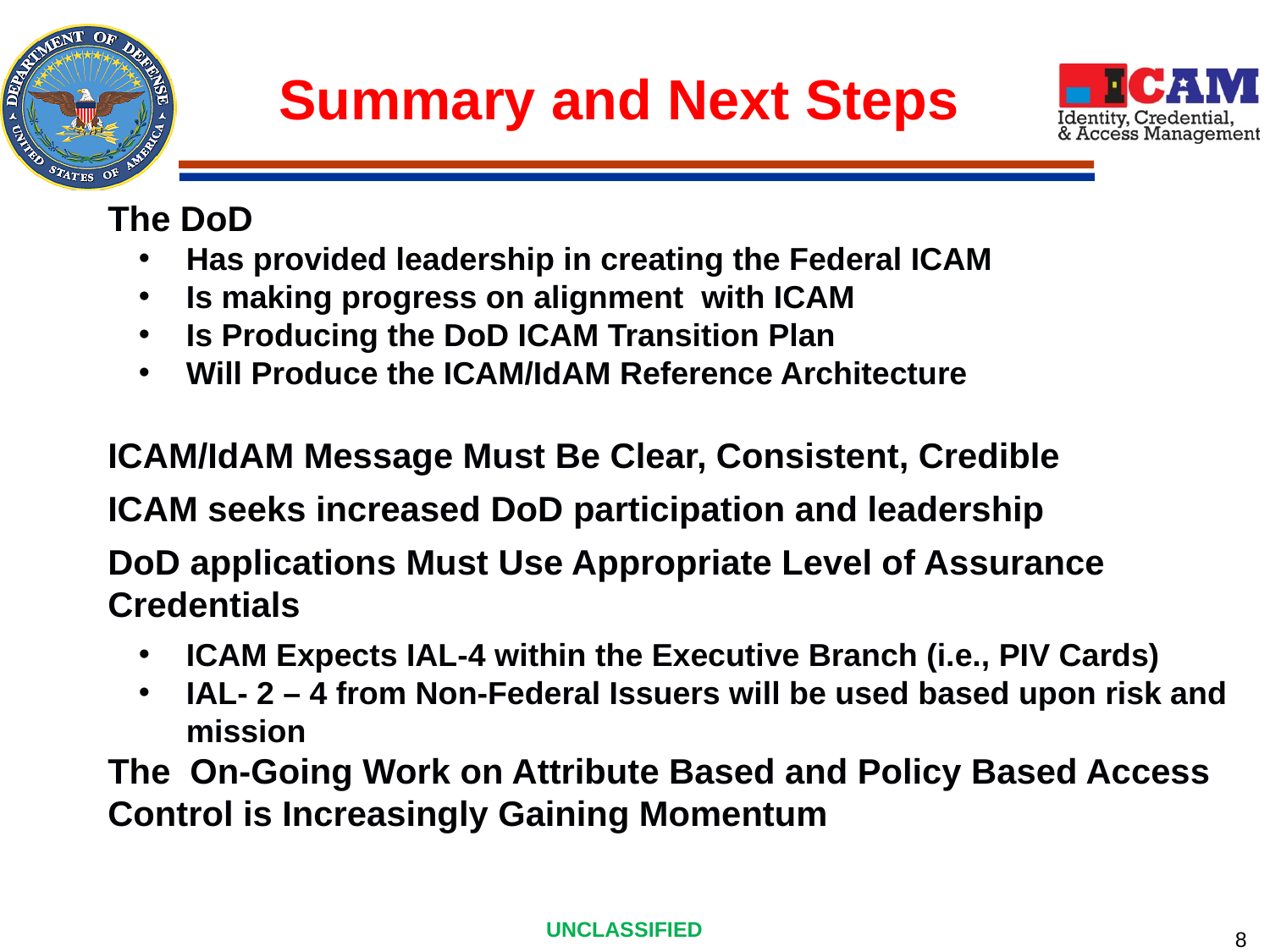

Summary and Next Steps
The DoD
Has provided leadership in creating the Federal ICAM
Is making progress on alignment  with ICAM
Is Producing the DoD ICAM Transition Plan
Will Produce the ICAM/IdAM Reference Architecture

ICAM/IdAM Message Must Be Clear, Consistent, Credible
ICAM seeks increased DoD participation and leadership
DoD applications Must Use Appropriate Level of Assurance  Credentials
ICAM Expects IAL-4 within the Executive Branch (i.e., PIV Cards)
IAL- 2 – 4 from Non-Federal Issuers will be used based upon risk and mission
The  On-Going Work on Attribute Based and Policy Based Access Control is Increasingly Gaining Momentum

Unclassified
8